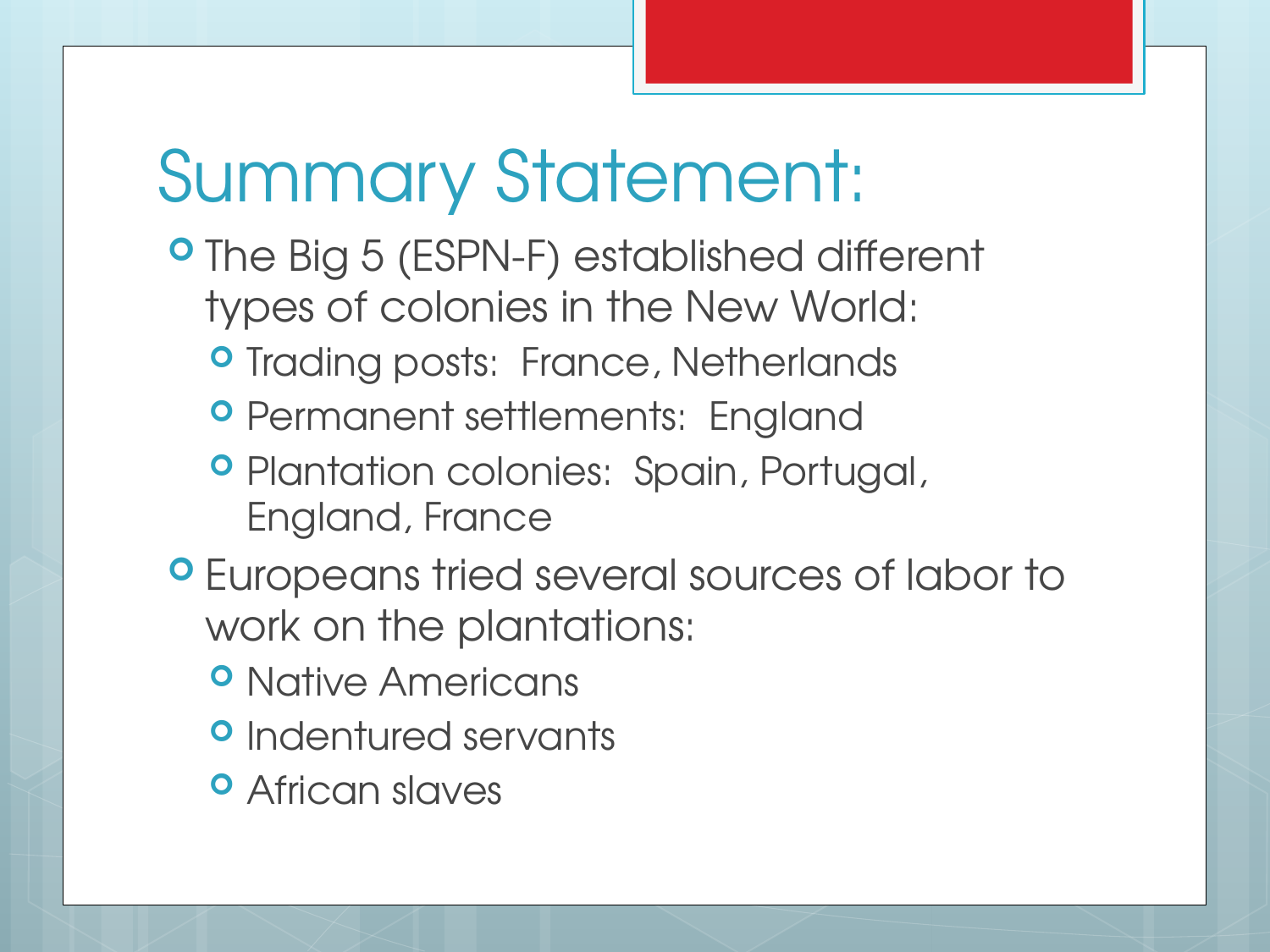

# Summary Statement:
The Big 5 (ESPN-F) established different types of colonies in the New World:
Trading posts:  France, Netherlands
Permanent settlements:  England
Plantation colonies:  Spain, Portugal, England, France
Europeans tried several sources of labor to work on the plantations:
Native Americans
Indentured servants
African slaves